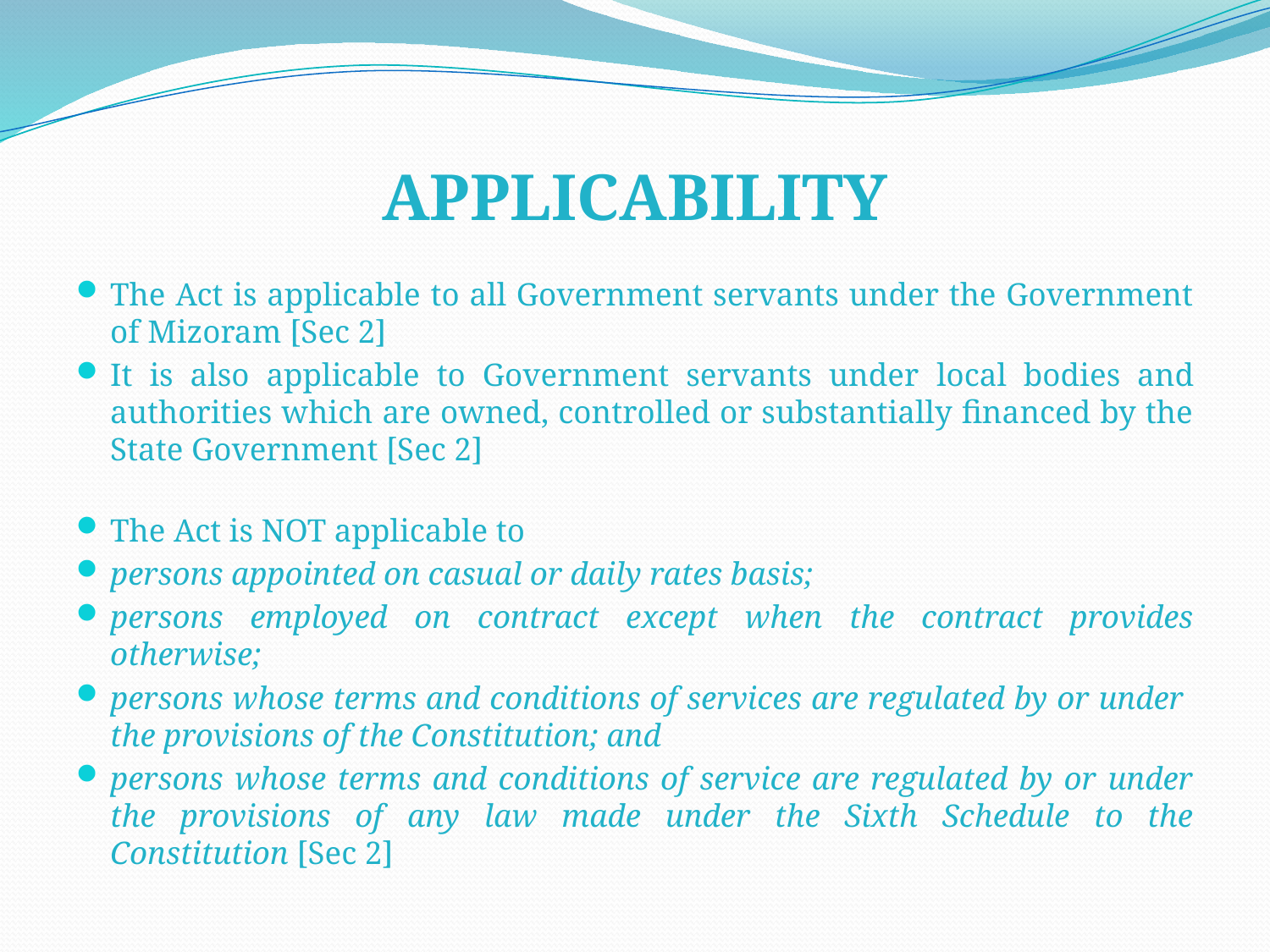

# APPLICABILITY
The Act is applicable to all Government servants under the Government of Mizoram [Sec 2]
It is also applicable to Government servants under local bodies and authorities which are owned, controlled or substantially financed by the State Government [Sec 2]

The Act is NOT applicable to
persons appointed on casual or daily rates basis;
persons employed on contract except when the contract provides otherwise;
persons whose terms and conditions of services are regulated by or under  the provisions of the Constitution; and
persons whose terms and conditions of service are regulated by or under the provisions of any law made under the Sixth Schedule to the Constitution [Sec 2]